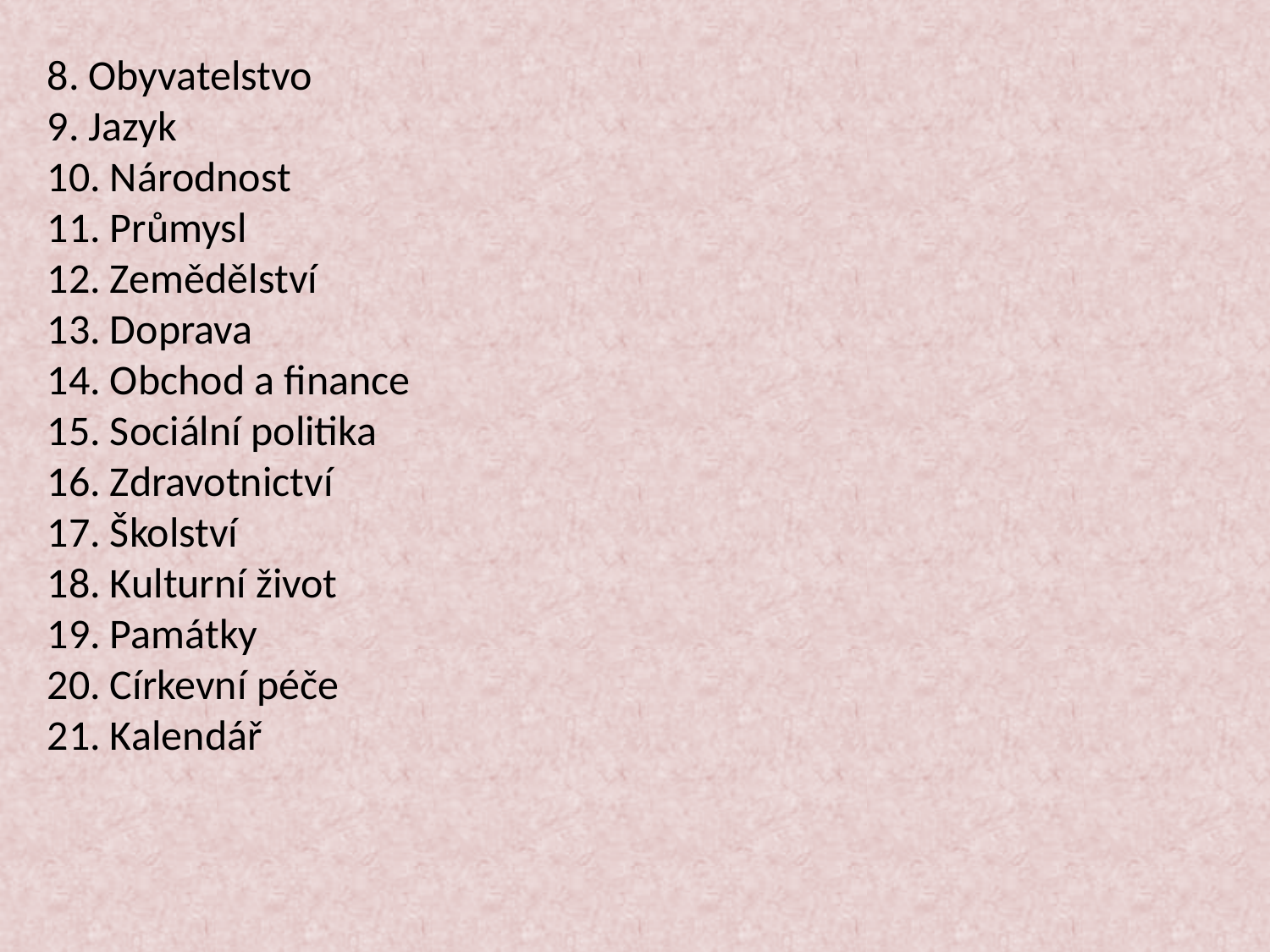

8. Obyvatelstvo
9. Jazyk
10. Národnost
11. Průmysl
12. Zemědělství
13. Doprava
14. Obchod a finance
15. Sociální politika
16. Zdravotnictví
17. Školství
18. Kulturní život
19. Památky
20. Církevní péče
21. Kalendář